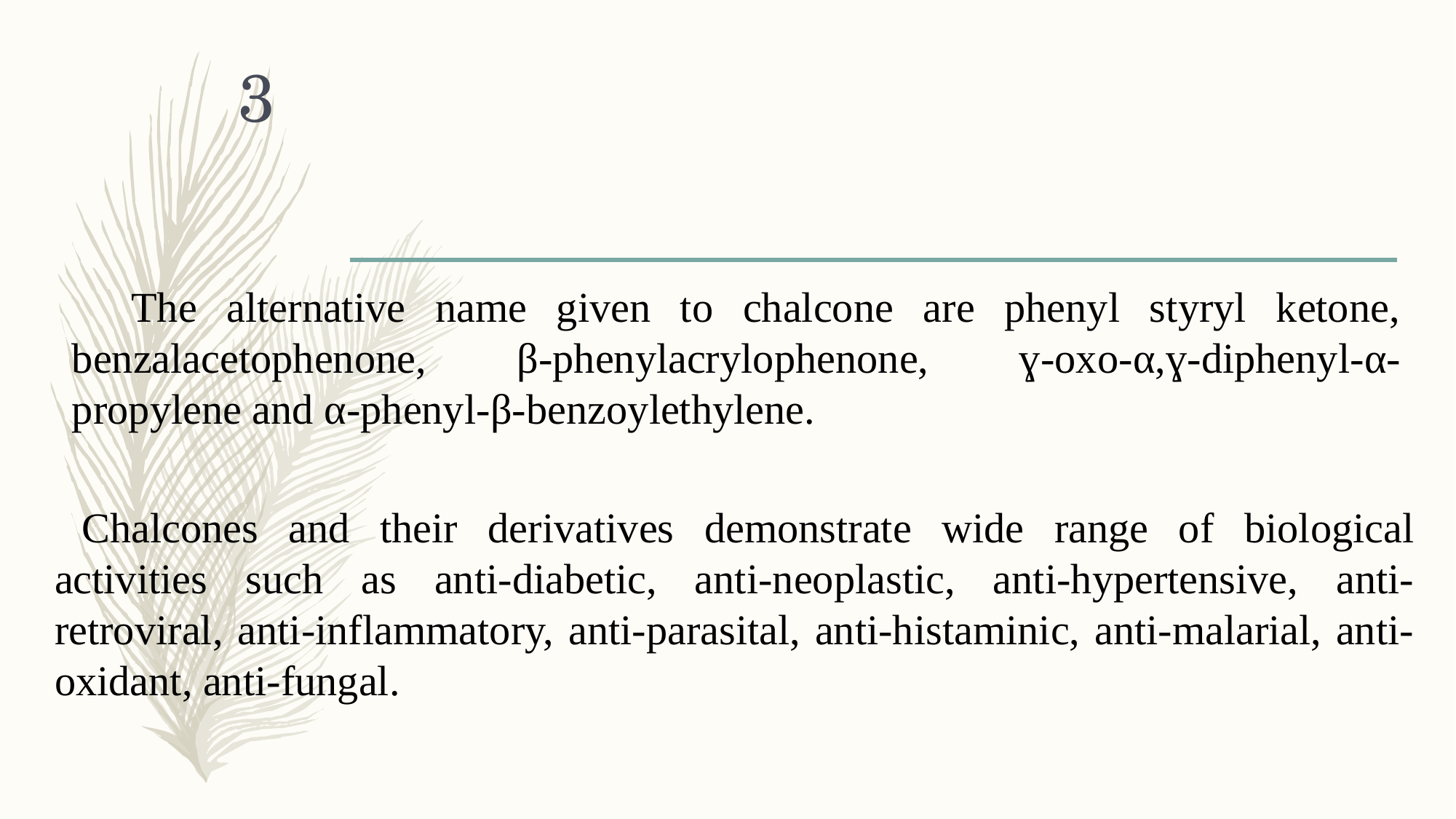

3
  The alternative name given to chalcone are phenyl styryl ketone, benzalacetophenone, β-phenylacrylophenone, ɣ-oxo-α,ɣ-diphenyl-α-propylene and α-phenyl-β-benzoylethylene.

Chalcones and their derivatives demonstrate wide range of biological activities such as anti-diabetic, anti-neoplastic, anti-hypertensive, anti-retroviral, anti-inflammatory, anti-parasital, anti-histaminic, anti-malarial, anti-oxidant, anti-fungal.